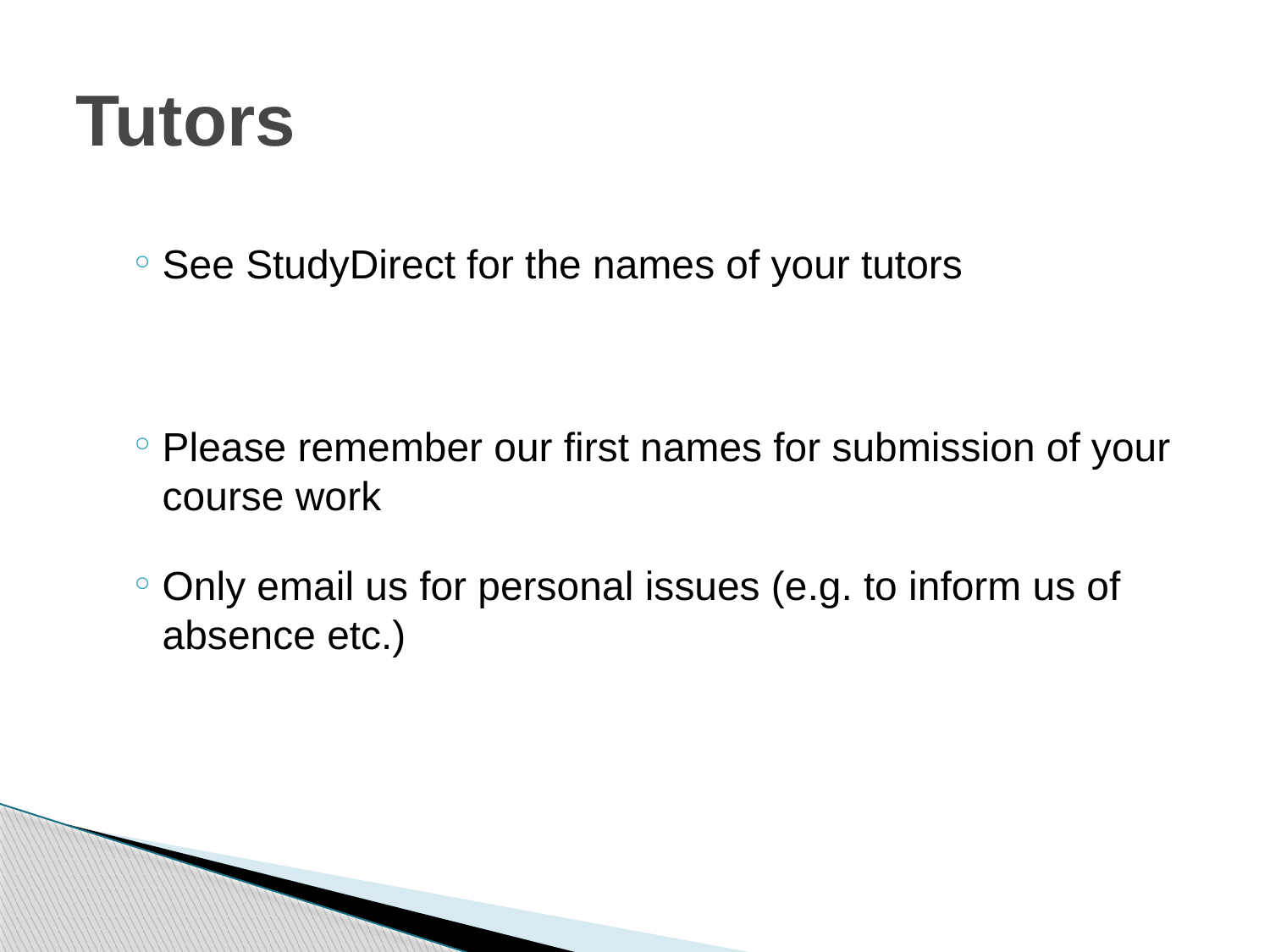

# Tutors

See StudyDirect for the names of your tutors

Please remember our first names for submission of your course work

Only email us for personal issues (e.g. to inform us of absence etc.)